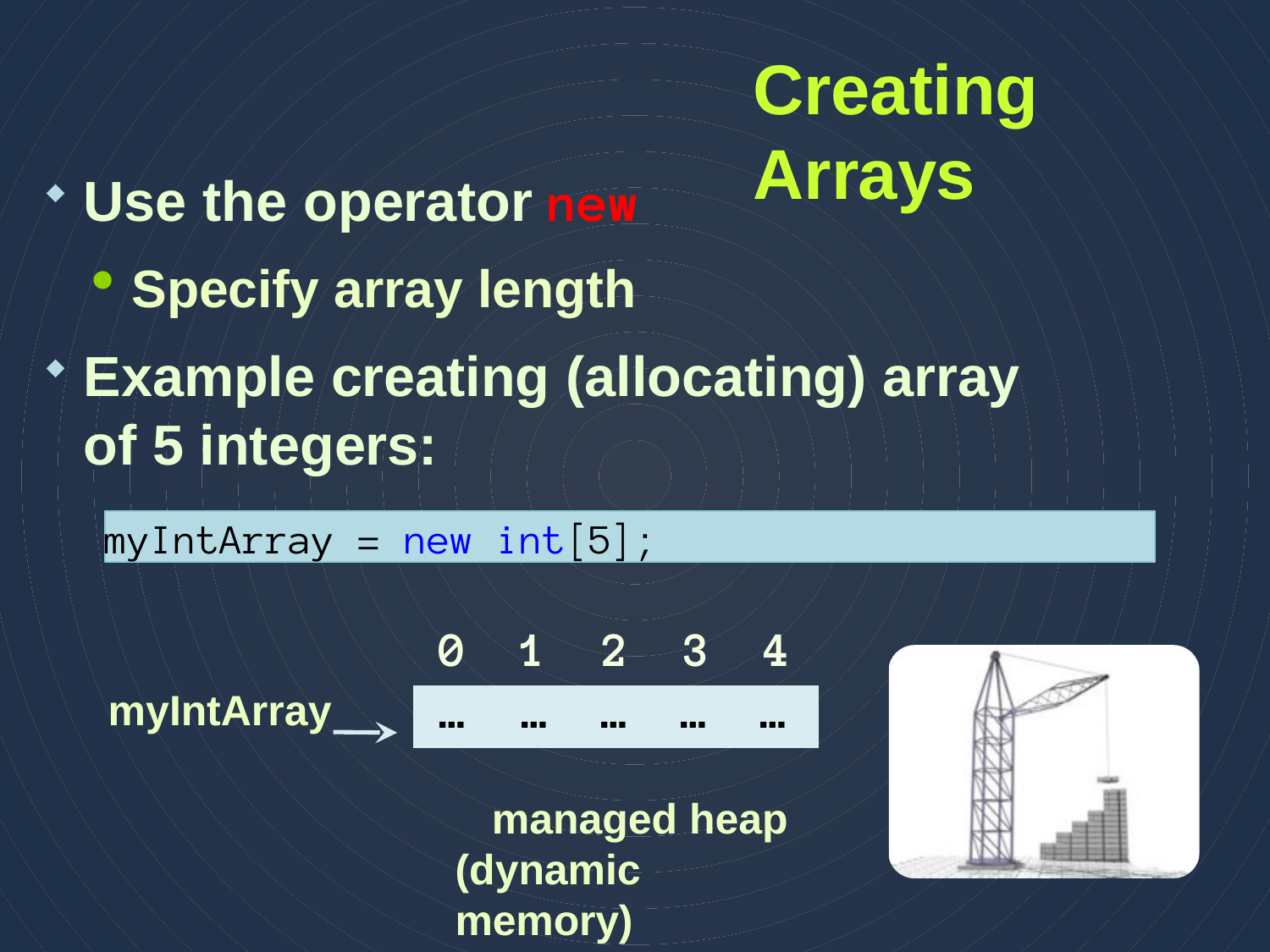

# Creating Arrays
Use the operator new
Specify array length
Example creating (allocating) array of 5 integers:
myIntArray = new int[5];
|  | 0 | 1 | 2 | 3 | 4 |
| --- | --- | --- | --- | --- | --- |
| myIntArray | … | … | … | … | … |

managed heap (dynamic memory)
6